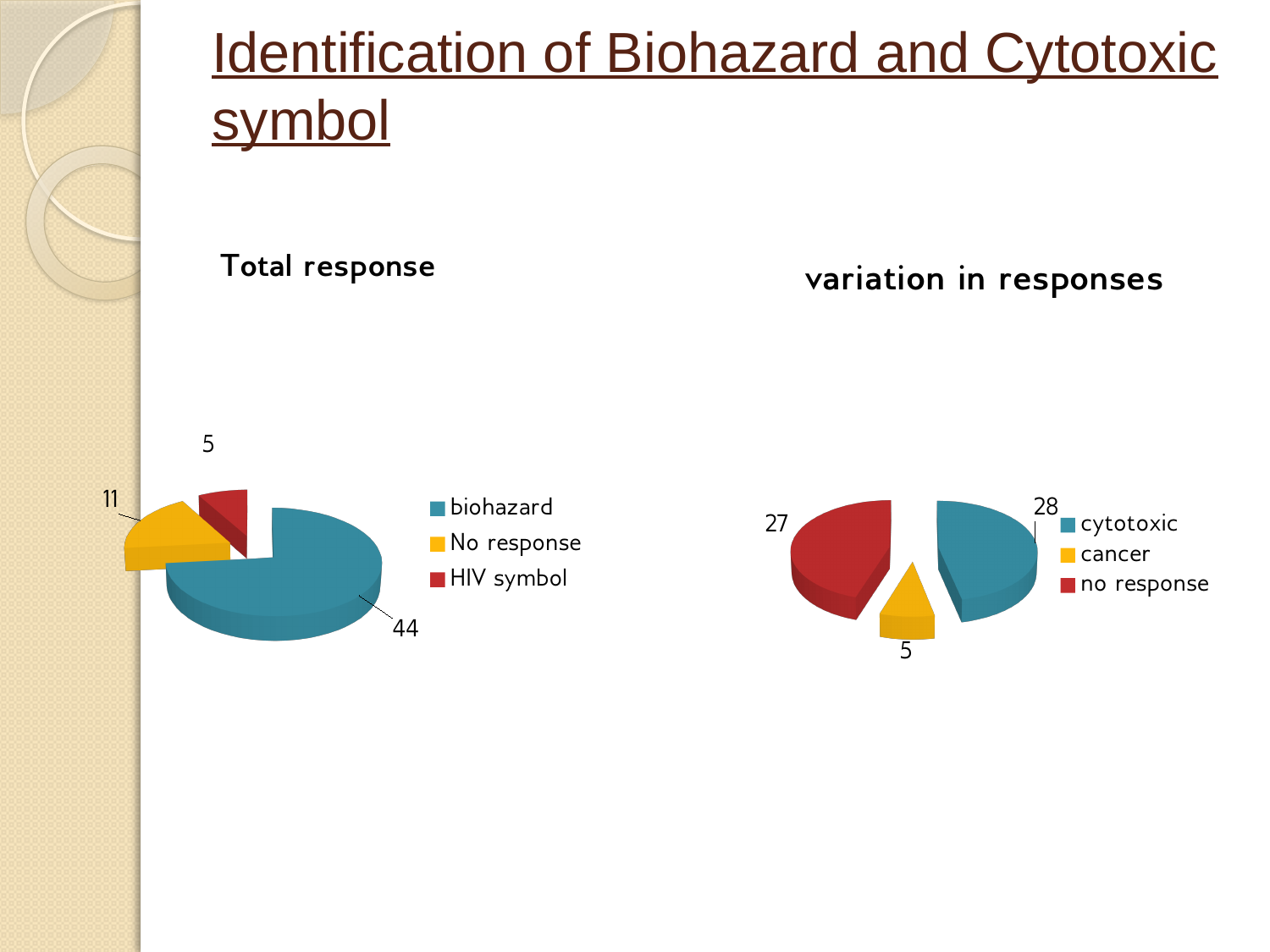

# Identification of Biohazard and Cytotoxic symbol

[unsupported chart]

[unsupported chart]